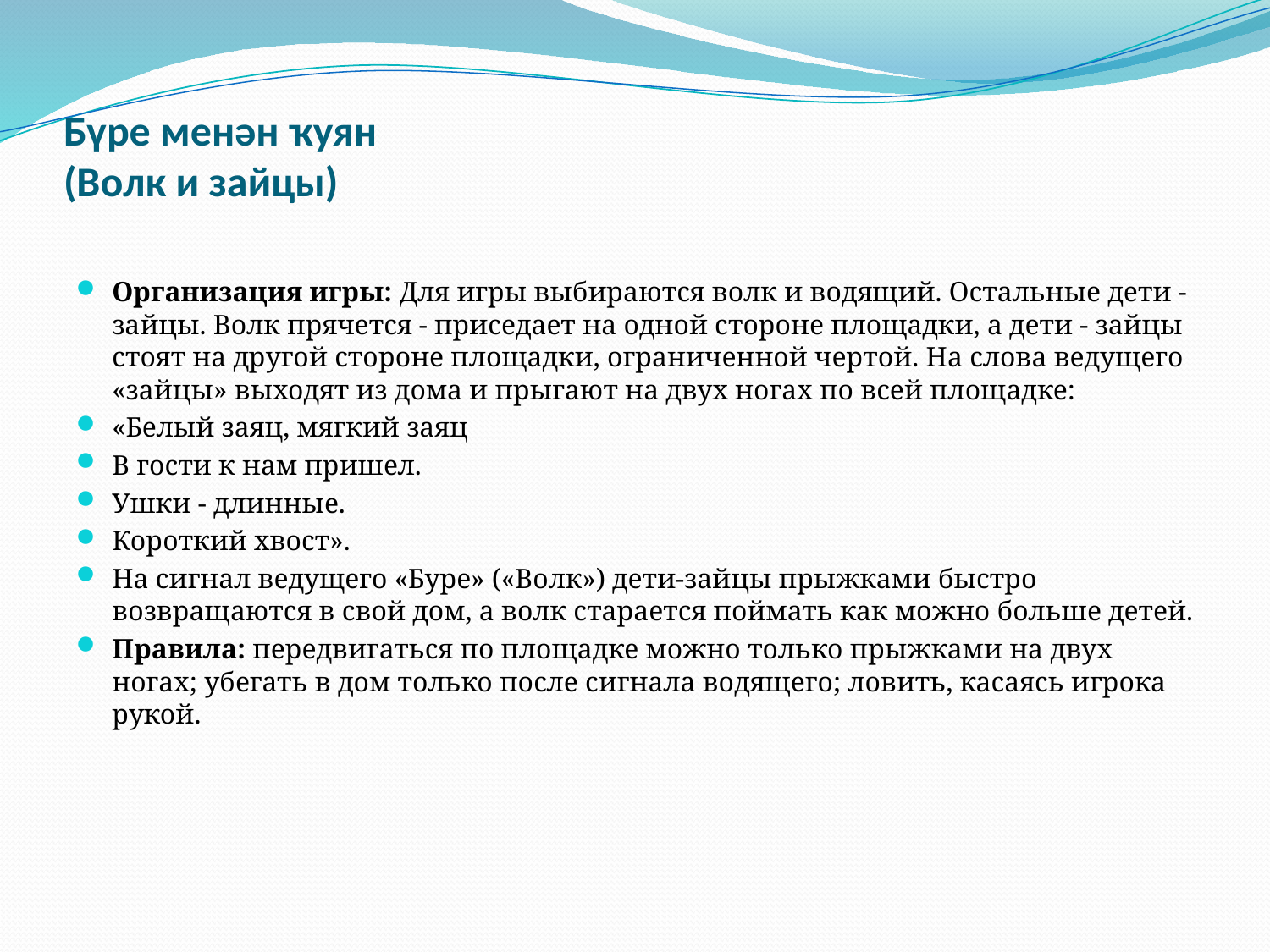

# Бүре менән ҡуян (Волк и зайцы)
Организация игры: Для игры выбираются волк и водящий. Остальные дети - зайцы. Волк прячется - приседает на одной стороне площадки, а дети - зайцы стоят на другой стороне площадки, ограниченной чертой. На слова ведущего «зайцы» выходят из дома и прыгают на двух ногах по всей площадке:
«Белый заяц, мягкий заяц
В гости к нам пришел.
Ушки - длинные.
Короткий хвост».
На сигнал ведущего «Буре» («Волк») дети-зайцы прыжками быстро возвращаются в свой дом, а волк старается поймать как можно больше детей.
Правила: передвигаться по площадке можно только прыжками на двух ногах; убегать в дом только после сигнала водящего; ловить, касаясь игрока рукой.